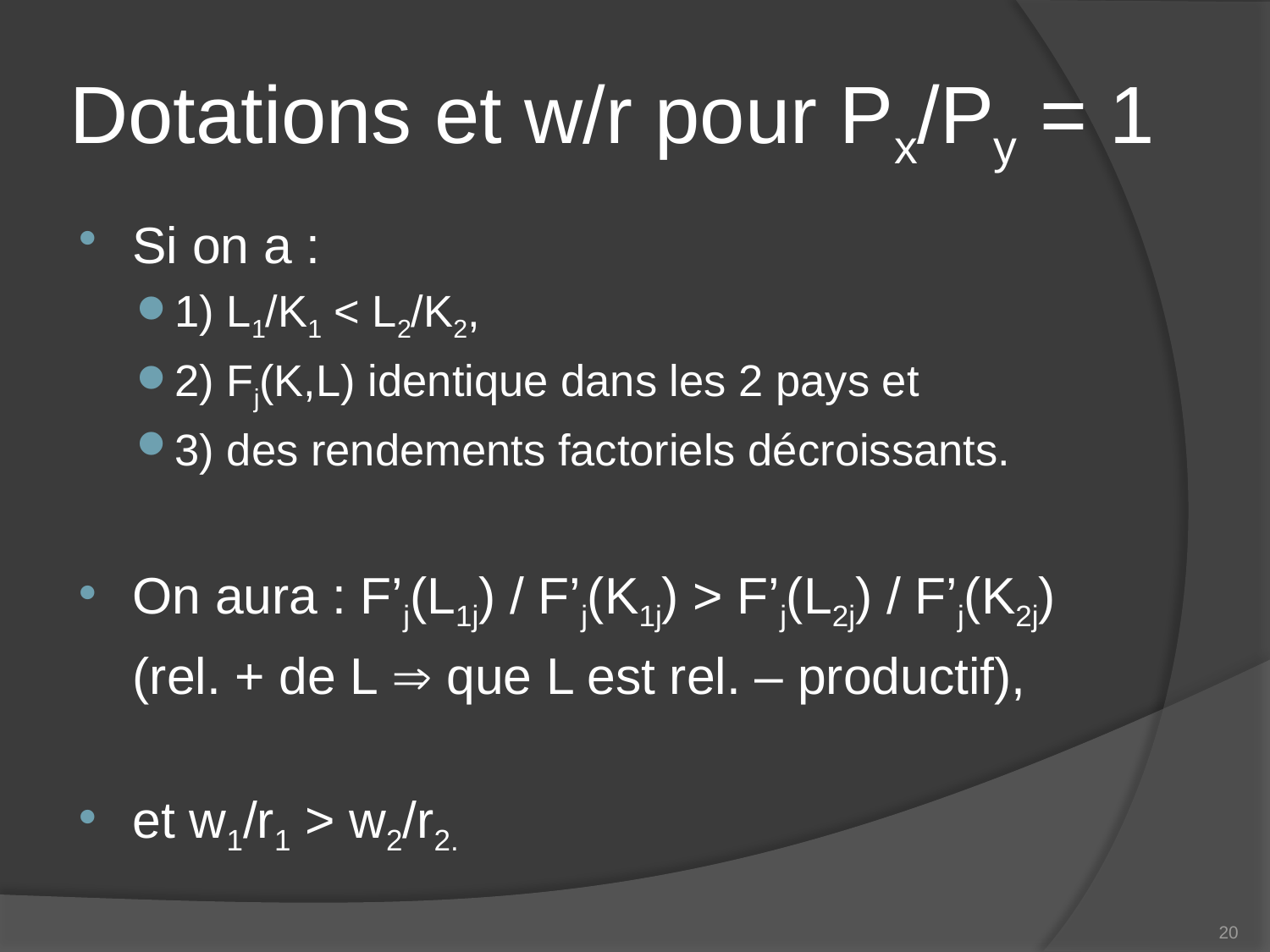

# Dotations et w/r pour Px/Py = 1
Si on a :
1) L1/K1 < L2/K2,
2) Fj(K,L) identique dans les 2 pays et
3) des rendements factoriels décroissants.

On aura : F’j(L1j) / F’j(K1j) > F’j(L2j) / F’j(K2j)
	(rel. + de L ⇒ que L est rel. – productif),

et w1/r1 > w2/r2.
20